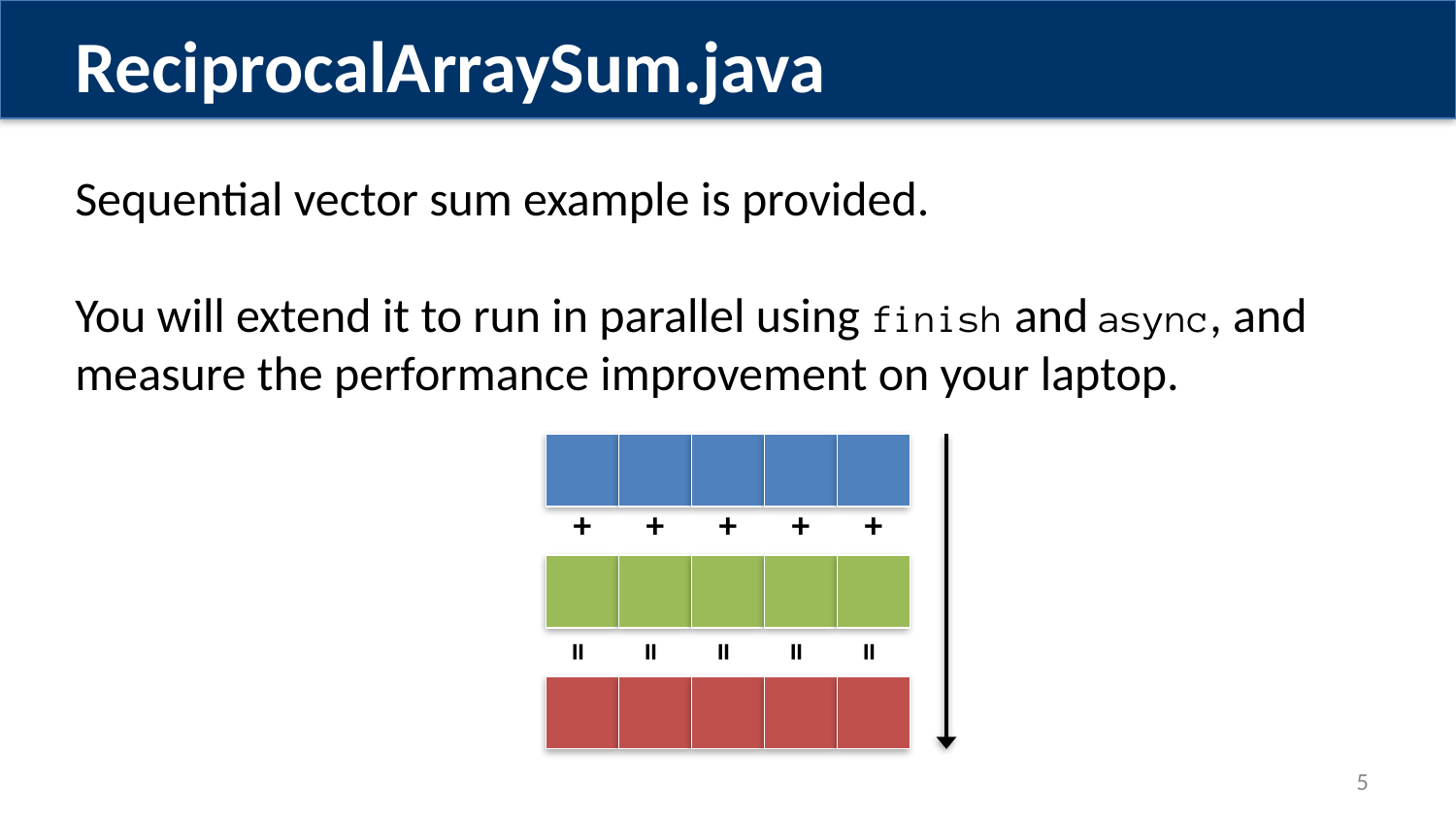

ReciprocalArraySum.java
Sequential vector sum example is provided.

You will extend it to run in parallel using finish and async, and measure the performance improvement on your laptop.

+
+
+
+
+

=
=
=
=
=

5